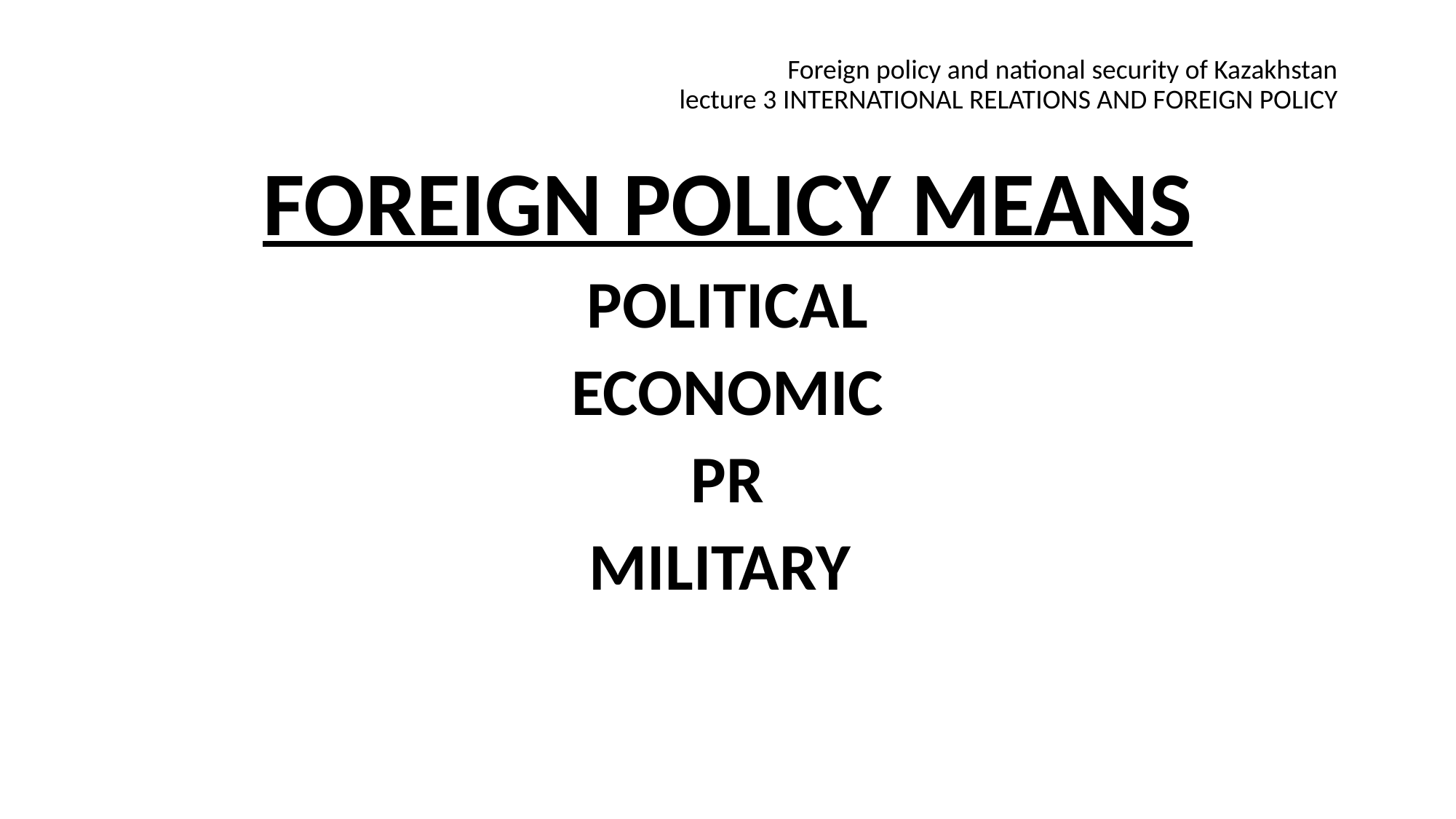

# Foreign policy and national security of Kazakhstan lecture 3 international relations and foreign policy
Foreign policy means
Political
Economic
PR
Military